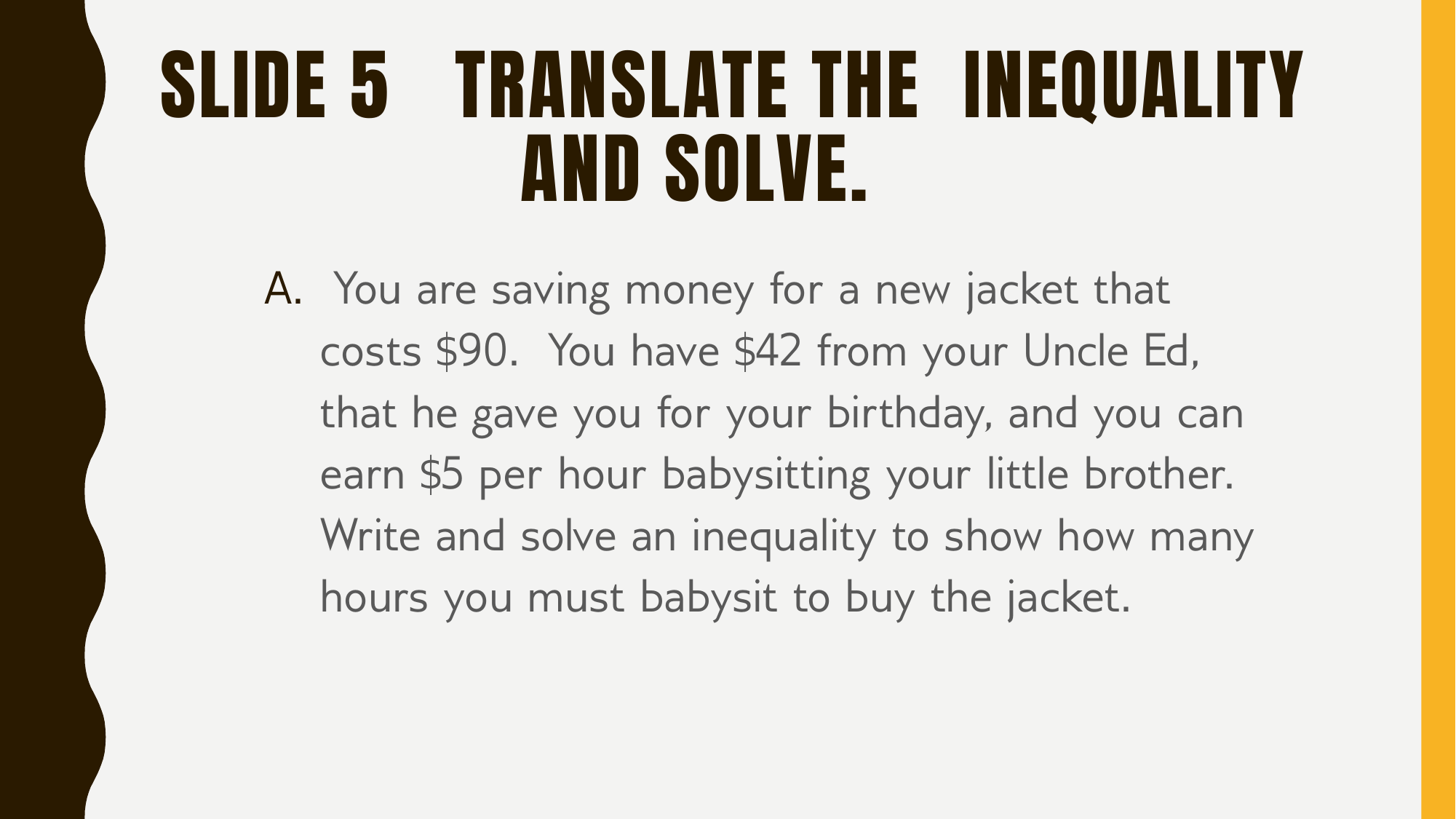

# SLIDE 5   Translate the  Inequality and solve.
 You are saving money for a new jacket that costs $90.  You have $42 from your Uncle Ed, that he gave you for your birthday, and you can earn $5 per hour babysitting your little brother. Write and solve an inequality to show how many hours you must babysit to buy the jacket.